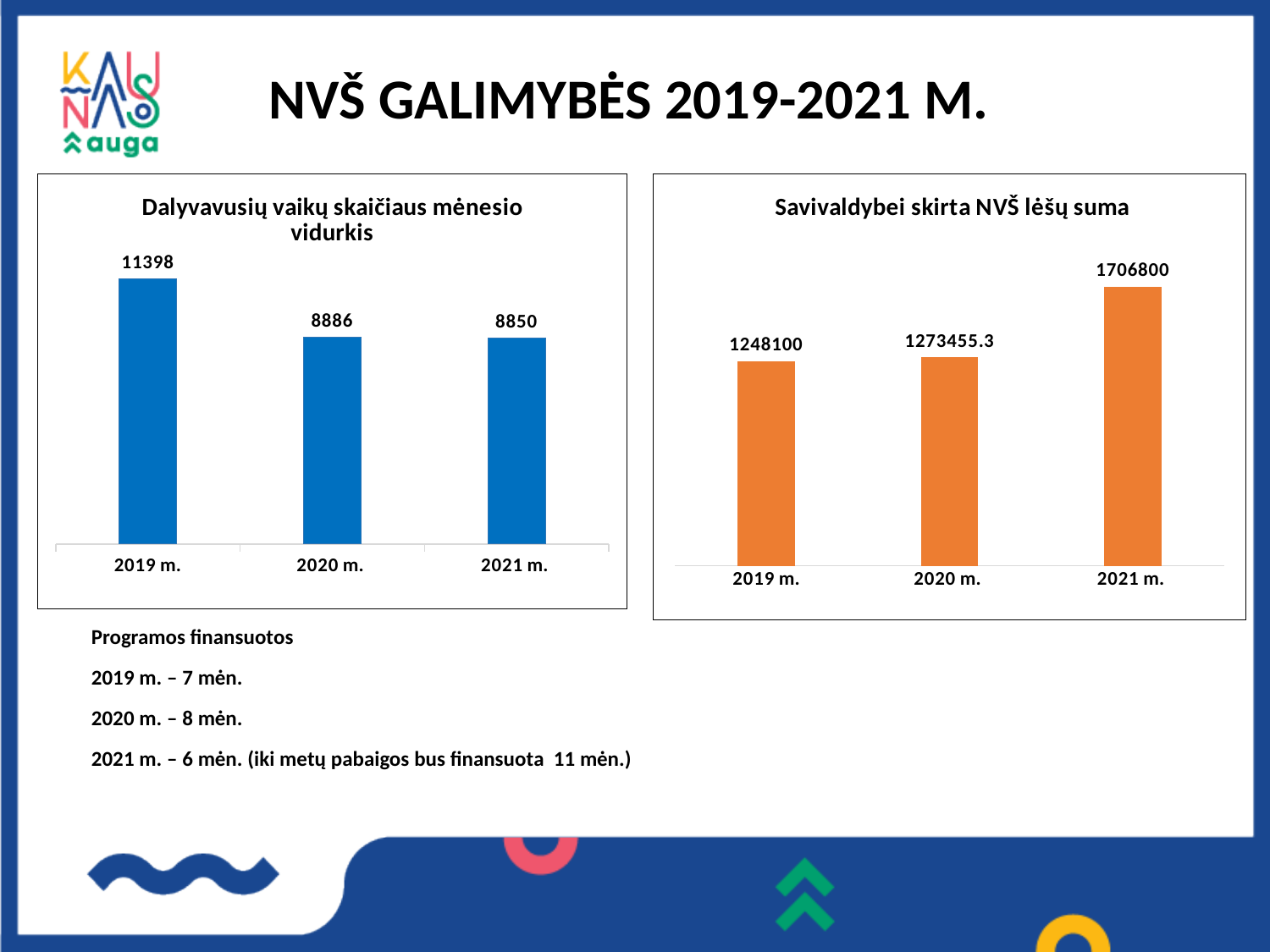

# NVŠ GALIMYBĖS 2019-2021 M.

### Chart:

| Category | Dalyvavusių vaikų skaičiaus mėnesio vidurkis |
|---|---|
| 2019 m. | 11398.0 |
| 2020 m.  | 8886.0 |
| 2021 m.  | 8850.0 |

### Chart:

| Category |  Savivaldybei skirta NVŠ lėšų suma |
|---|---|
| 2019 m. | 1248100.0 |
| 2020 m.  | 1273455.3 |
| 2021 m.  | 1706800.0 |
Programos finansuotos
2019 m. – 7 mėn.
2020 m. – 8 mėn.
2021 m. – 6 mėn. (iki metų pabaigos bus finansuota  11 mėn.)